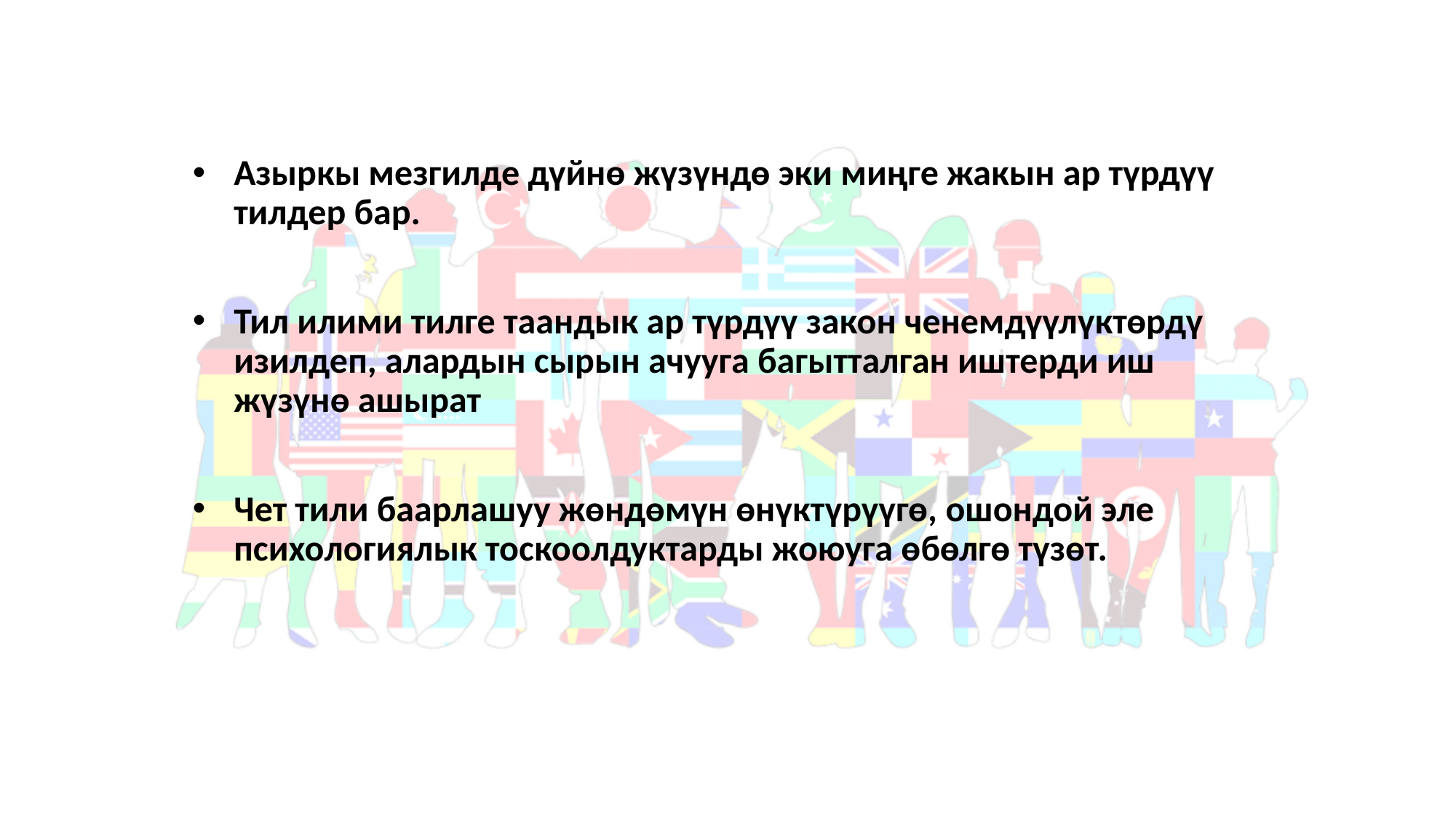

Азыркы мезгилде дүйнө жүзүндө эки миңге жакын ар түрдүү тилдер бар.

Тил илими тилге таандык ар түрдүү закон ченемдүүлүктөрдү изилдеп, алардын сырын ачууга багытталган иштерди иш жүзүнө ашырат

Чет тили баарлашуу жөндөмүн өнүктүрүүгө, ошондой эле психологиялык тоскоолдуктарды жоюуга өбөлгө түзөт.